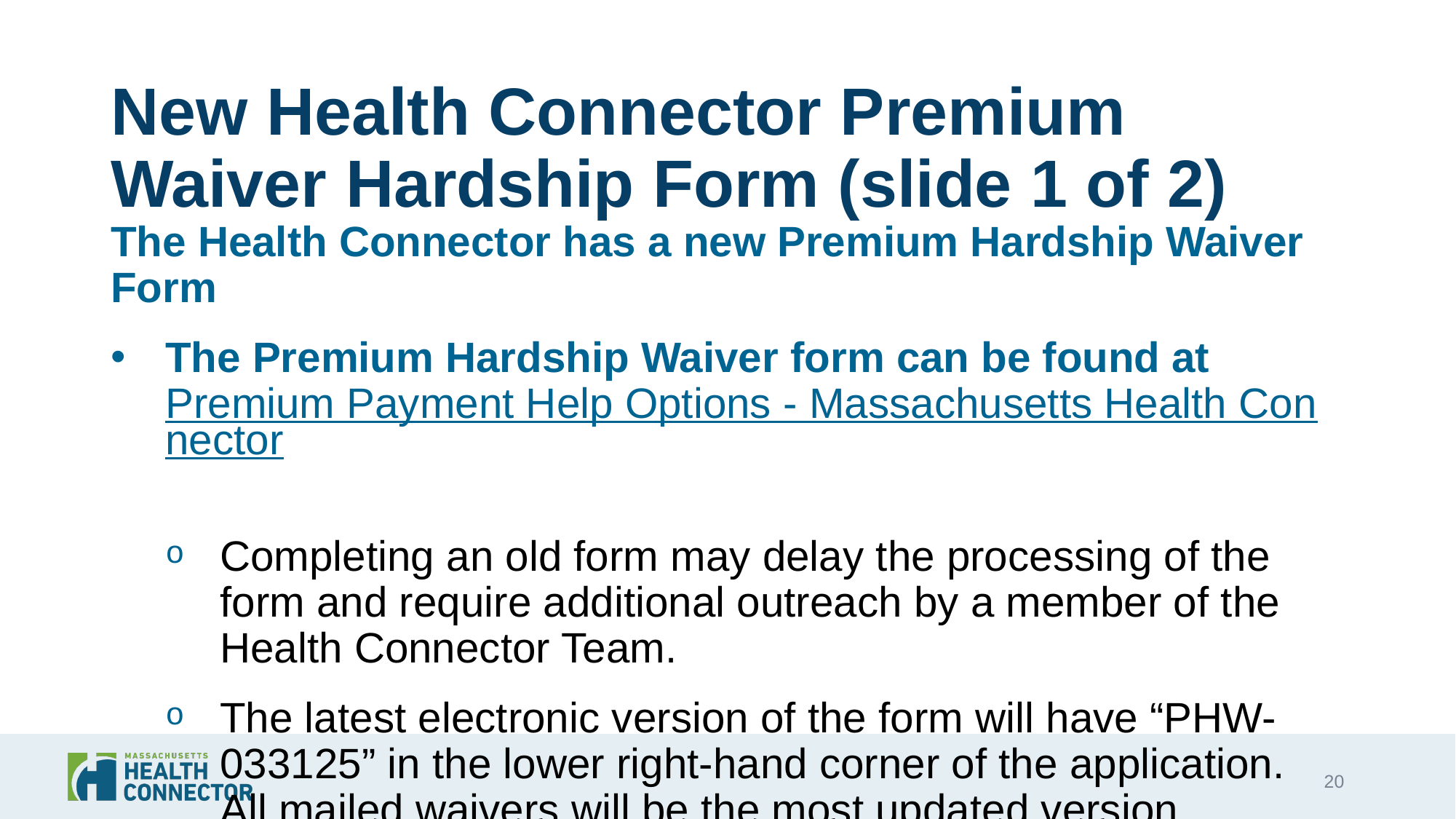

# New Health Connector Premium Waiver Hardship Form (slide 1 of 2)
The Health Connector has a new Premium Hardship Waiver Form
The Premium Hardship Waiver form can be found at Premium Payment Help Options - Massachusetts Health Connector
Completing an old form may delay the processing of the form and require additional outreach by a member of the Health Connector Team.
The latest electronic version of the form will have “PHW-033125” in the lower right-hand corner of the application. All mailed waivers will be the most updated version.

20